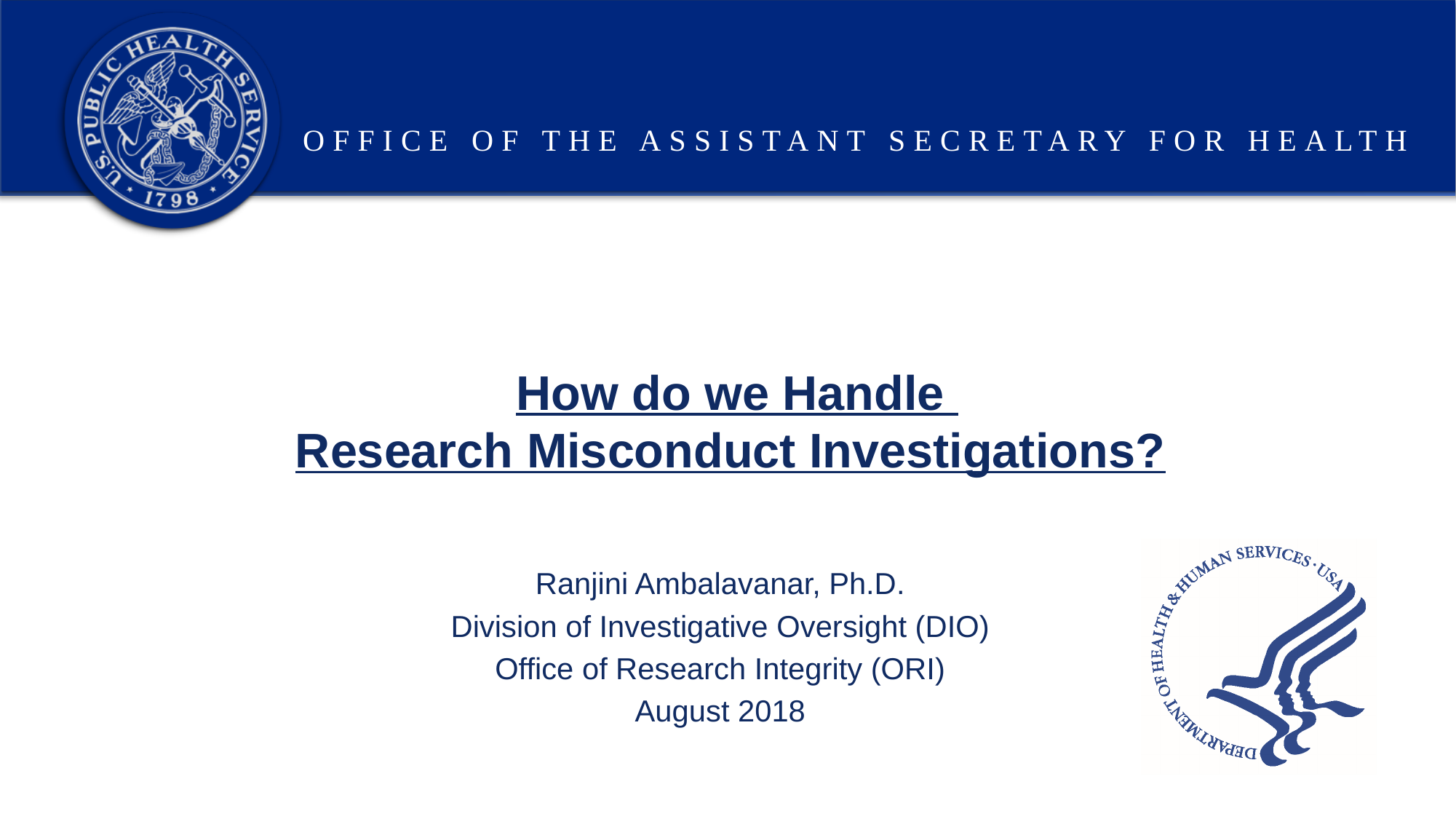

# How do we Handle Research Misconduct Investigations?
Ranjini Ambalavanar, Ph.D.
Division of Investigative Oversight (DIO)
Office of Research Integrity (ORI)
August 2018